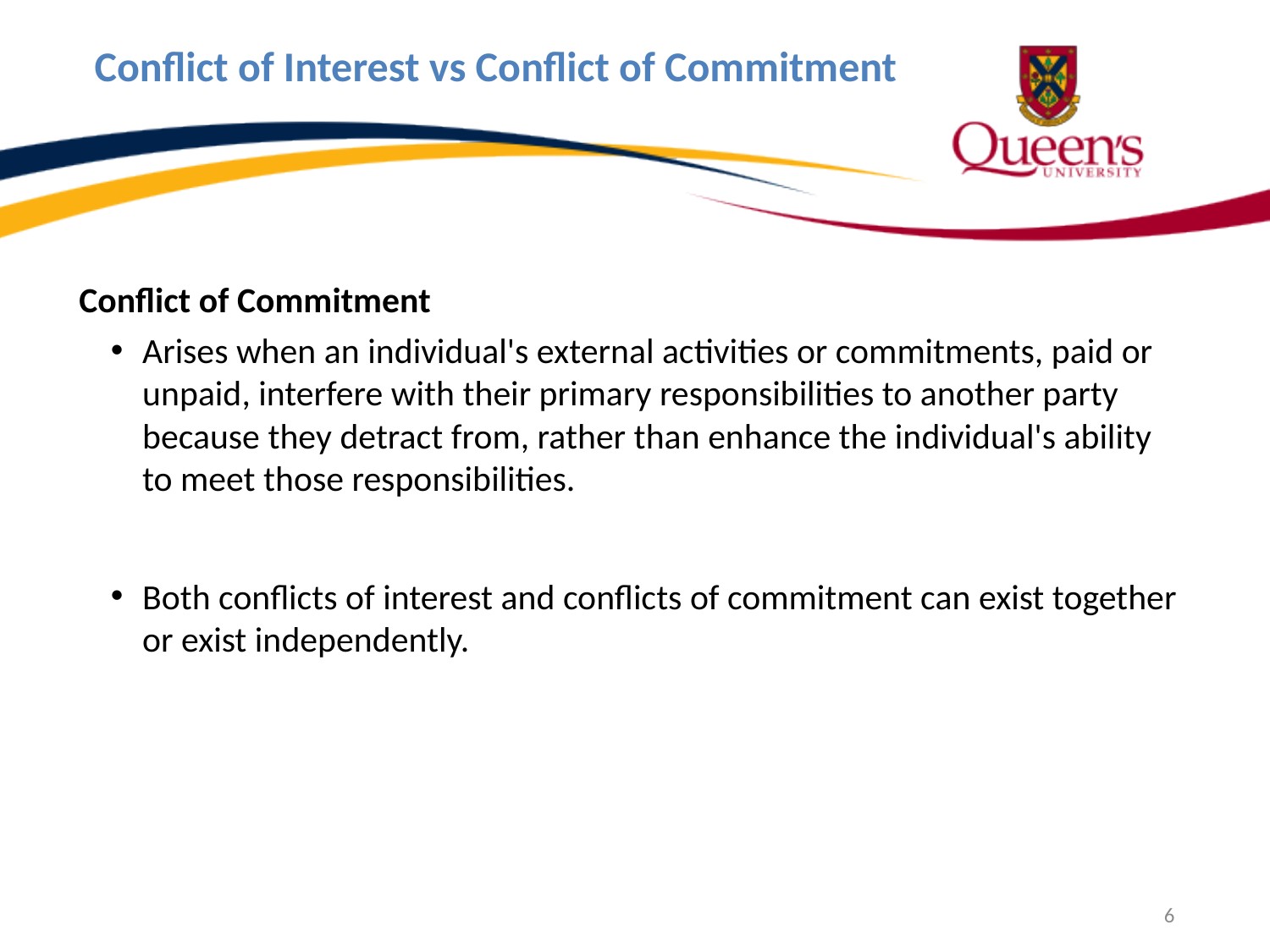

# Conflict of Interest vs Conflict of Commitment
Conflict of Commitment
Arises when an individual's external activities or commitments, paid or unpaid, interfere with their primary responsibilities to another party because they detract from, rather than enhance the individual's ability to meet those responsibilities.

Both conflicts of interest and conflicts of commitment can exist together or exist independently.
6